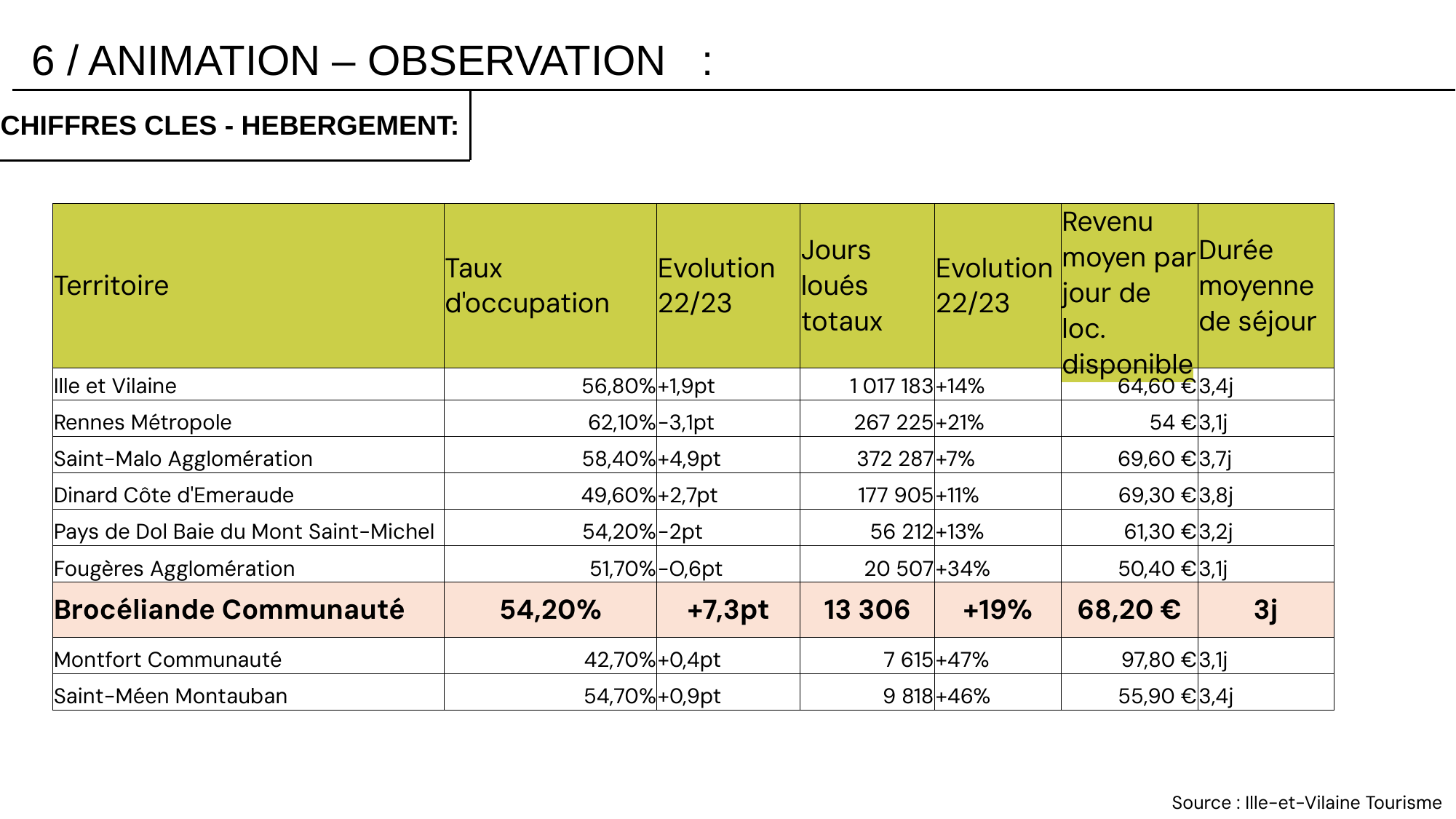

6 / ANIMATION – OBSERVATION   :
CHIFFRES CLES - HEBERGEMENT:
| Territoire | Taux d'occupation | Evolution 22/23 | Jours loués totaux | Evolution 22/23 | Revenu moyen par jour de loc. disponible | Durée moyenne de séjour |
| --- | --- | --- | --- | --- | --- | --- |
| Ille et Vilaine | 56,80% | +1,9pt | 1 017 183 | +14% | 64,60 € | 3,4j |
| Rennes Métropole | 62,10% | -3,1pt | 267 225 | +21% | 54 € | 3,1j |
| Saint-Malo Agglomération | 58,40% | +4,9pt | 372 287 | +7% | 69,60 € | 3,7j |
| Dinard Côte d'Emeraude | 49,60% | +2,7pt | 177 905 | +11% | 69,30 € | 3,8j |
| Pays de Dol Baie du Mont Saint-Michel | 54,20% | -2pt | 56 212 | +13% | 61,30 € | 3,2j |
| Fougères Agglomération | 51,70% | -O,6pt | 20 507 | +34% | 50,40 € | 3,1j |
| Brocéliande Communauté | 54,20% | +7,3pt | 13 306 | +19% | 68,20 € | 3j |
| Montfort Communauté | 42,70% | +0,4pt | 7 615 | +47% | 97,80 € | 3,1j |
| Saint-Méen Montauban | 54,70% | +0,9pt | 9 818 | +46% | 55,90 € | 3,4j |
Source : Ille-et-Vilaine Tourisme